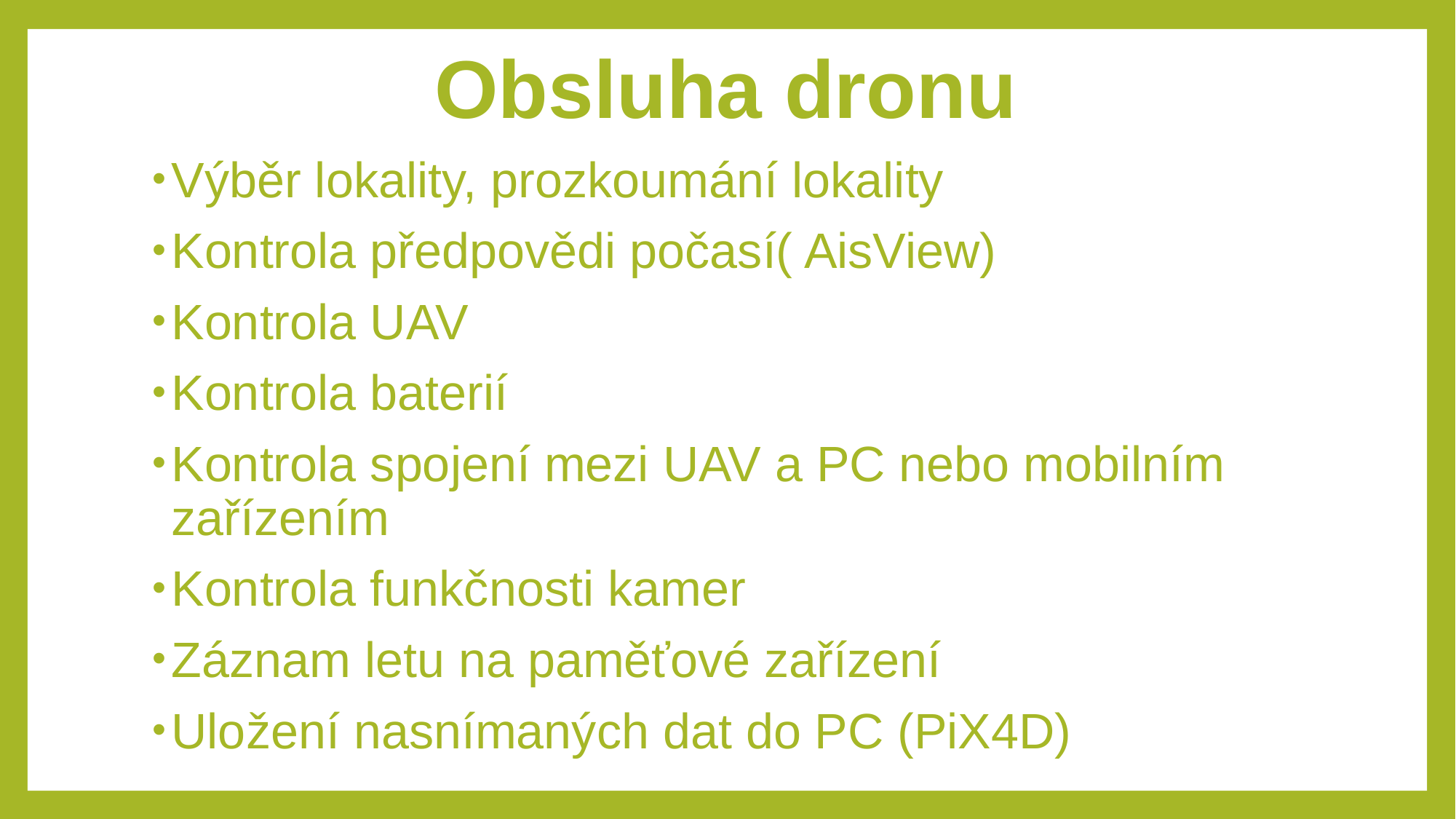

# Obsluha dronu
Výběr lokality, prozkoumání lokality
Kontrola předpovědi počasí( AisView)
Kontrola UAV
Kontrola baterií
Kontrola spojení mezi UAV a PC nebo mobilním zařízením
Kontrola funkčnosti kamer
Záznam letu na paměťové zařízení
Uložení nasnímaných dat do PC (PiX4D)